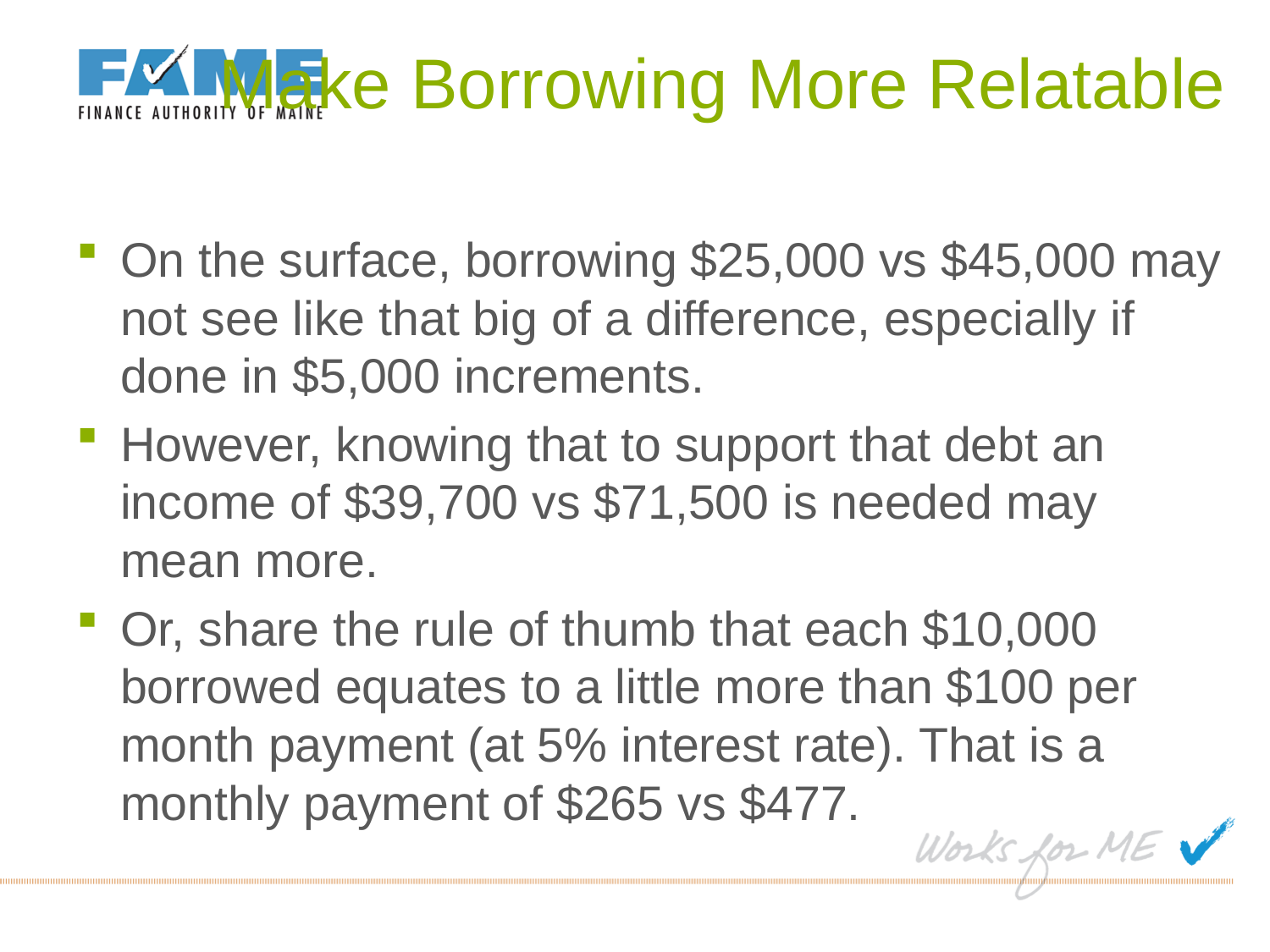

# Make Borrowing More Relatable
On the surface, borrowing $25,000 vs $45,000 may not see like that big of a difference, especially if done in $5,000 increments.
However, knowing that to support that debt an income of $39,700 vs $71,500 is needed may mean more.
Or, share the rule of thumb that each $10,000 borrowed equates to a little more than $100 per month payment (at 5% interest rate). That is a monthly payment of $265 vs $477.